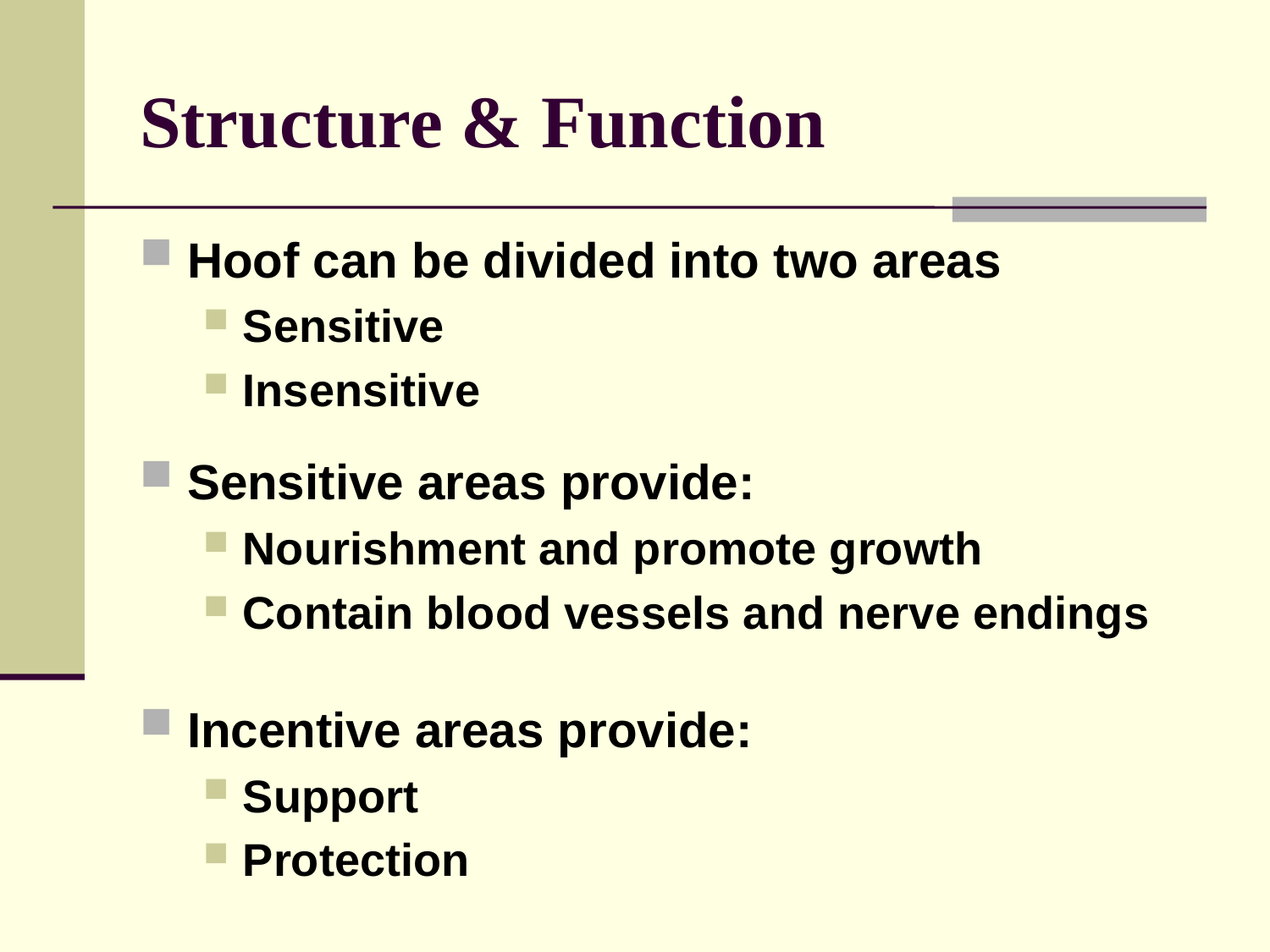

# Structure & Function
Hoof can be divided into two areas
Sensitive
Insensitive

Sensitive areas provide:
Nourishment and promote growth
Contain blood vessels and nerve endings

Incentive areas provide:
Support
Protection